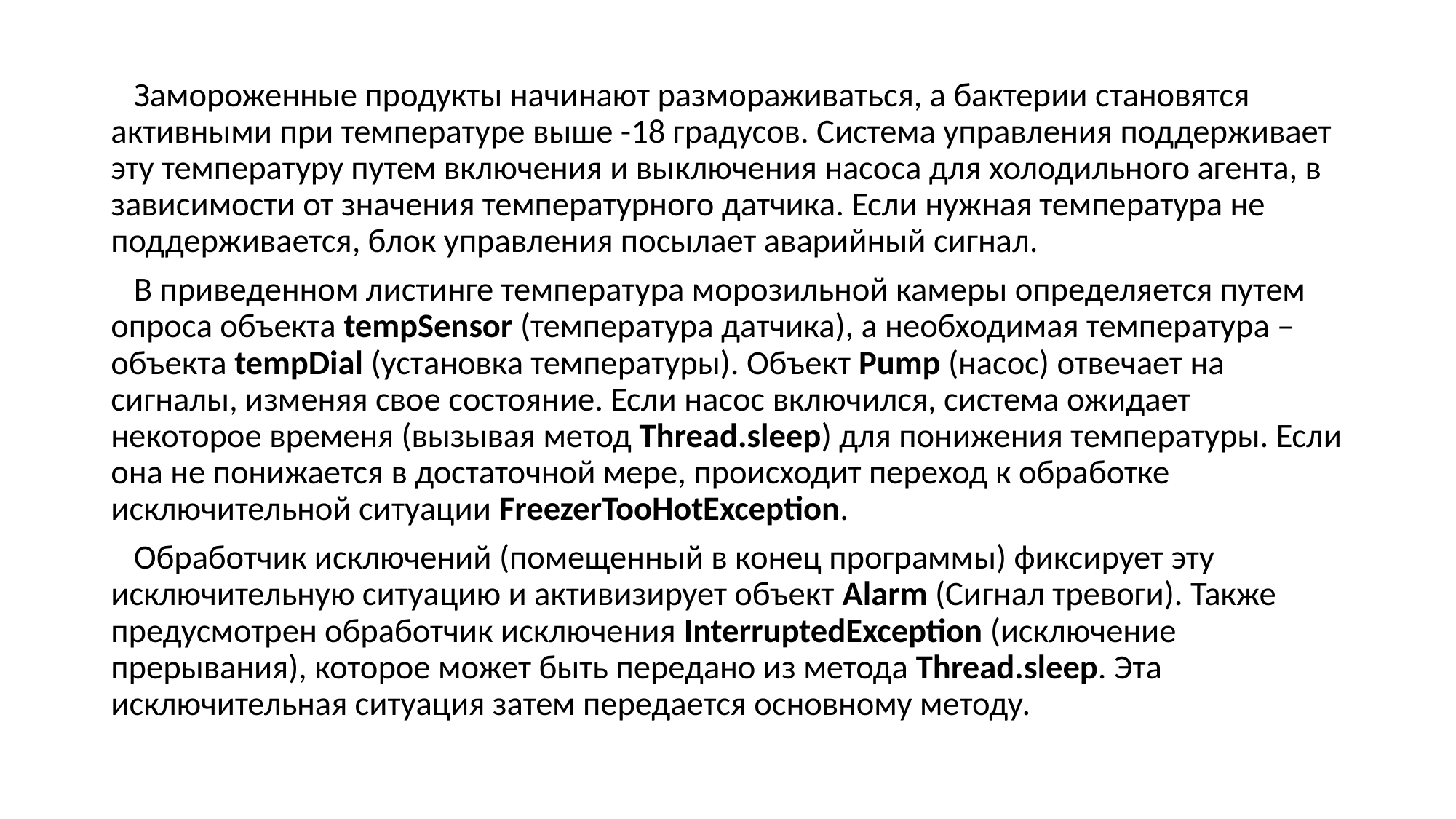

Замороженные продукты начинают размораживаться, а бактерии становятся активными при температуре выше -18 градусов. Система управления поддерживает эту температуру путем включения и выключения насоса для холодильного агента, в зависимости от значения температурного датчика. Если нужная температура не поддерживается, блок управления посылает аварийный сигнал.
   В приведенном листинге температура морозильной камеры определяется путем опроса объекта tempSensor (температура датчика), а необходимая температура – объекта tempDial (установка температуры). Объект Pump (насос) отвечает на сигналы, изменяя свое состояние. Если насос включился, система ожидает некоторое временя (вызывая метод Thread.sleep) для понижения температуры. Если она не понижается в достаточной мере, происходит переход к обработке исключительной ситуации FreezerTooHotException.
   Обработчик исключений (помещенный в конец программы) фиксирует эту исключительную ситуацию и активизирует объект Alarm (Сигнал тревоги). Также предусмотрен обработчик исключения InterruptedException (исключение прерывания), которое может быть передано из метода Thread.sleep. Эта исключительная ситуация затем передается основному методу.